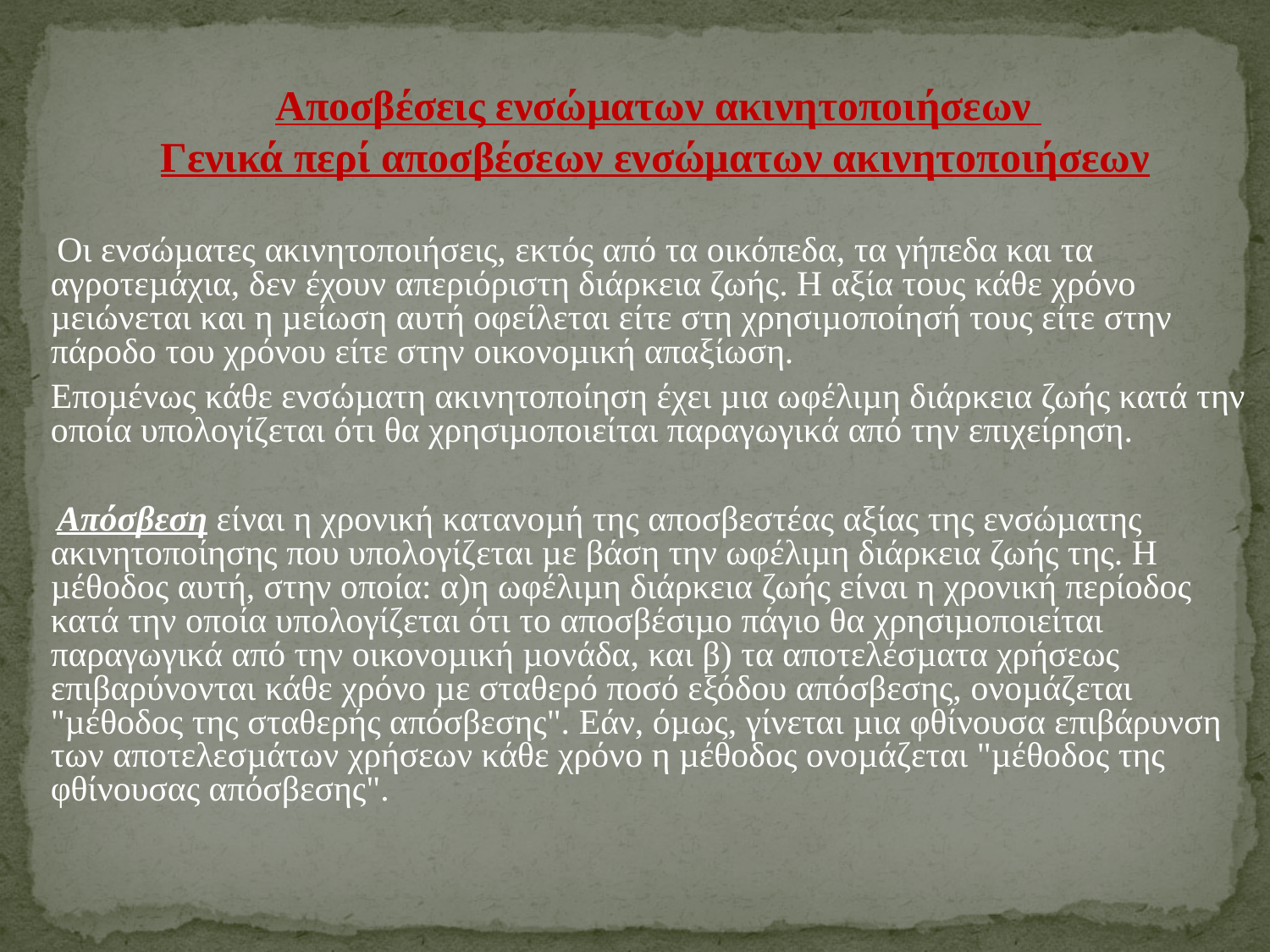

Αποσβέσεις ενσώµατων ακινητοποιήσεων
	 Γενικά περί αποσβέσεων ενσώµατων ακινητοποιήσεων

     Οι ενσώµατες ακινητοποιήσεις, εκτός από τα οικόπεδα, τα γήπεδα και τα       αγροτεµάχια, δεν έχουν απεριόριστη διάρκεια ζωής. Η αξία τους κάθε χρόνο µειώνεται και η µείωση αυτή οφείλεται είτε στη χρησιµοποίησή τους είτε στην πάροδο του χρόνου είτε στην οικονοµική απαξίωση.
	Εποµένως κάθε ενσώµατη ακινητοποίηση έχει µια ωφέλιµη διάρκεια ζωής κατά την οποία υπολογίζεται ότι θα χρησιµοποιείται παραγωγικά από την επιχείρηση.

     Απόσβεση είναι η χρονική κατανοµή της αποσβεστέας αξίας της ενσώµατης ακινητοποίησης που υπολογίζεται µε βάση την ωφέλιµη διάρκεια ζωής της. Η µέθοδος αυτή, στην οποία: α)η ωφέλιµη διάρκεια ζωής είναι η χρονική περίοδος κατά την οποία υπολογίζεται ότι το αποσβέσιµο πάγιο θα χρησιµοποιείται παραγωγικά από την οικονοµική µονάδα, και β) τα αποτελέσµατα χρήσεως επιβαρύνονται κάθε χρόνο µε σταθερό ποσό εξόδου απόσβεσης, ονοµάζεται "µέθοδος της σταθερής απόσβεσης". Εάν, όµως, γίνεται µια φθίνουσα επιβάρυνση των αποτελεσµάτων χρήσεων κάθε χρόνο η µέθοδος ονοµάζεται "µέθοδος της φθίνουσας απόσβεσης".